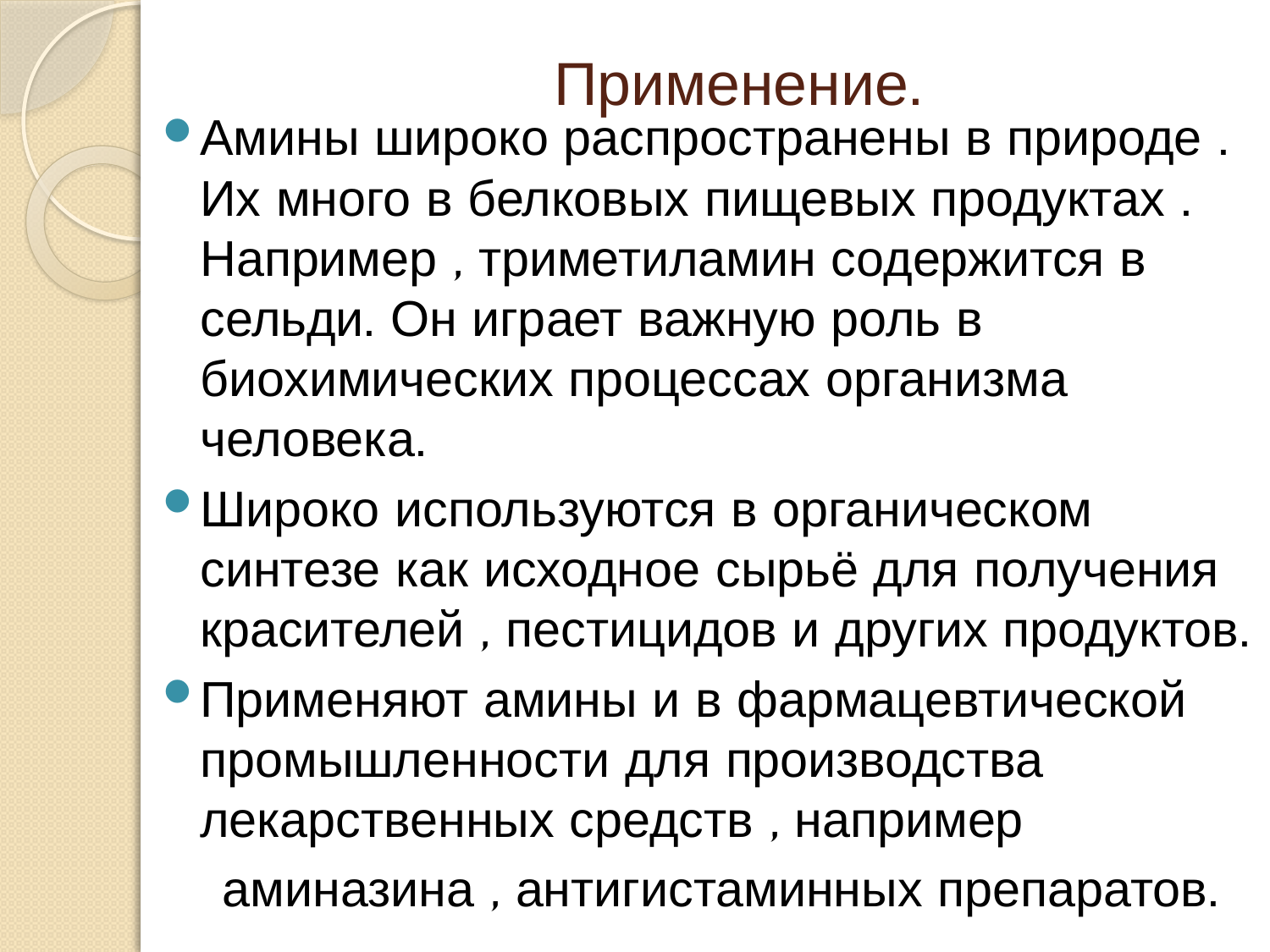

# Применение.
Амины широко распространены в природе . Их много в белковых пищевых продуктах . Например , триметиламин содержится в сельди. Он играет важную роль в биохимических процессах организма человека.
Широко используются в органическом синтезе как исходное сырьё для получения красителей , пестицидов и других продуктов.
Применяют амины и в фармацевтической промышленности для производства лекарственных средств , например
    аминазина , антигистаминных препаратов.